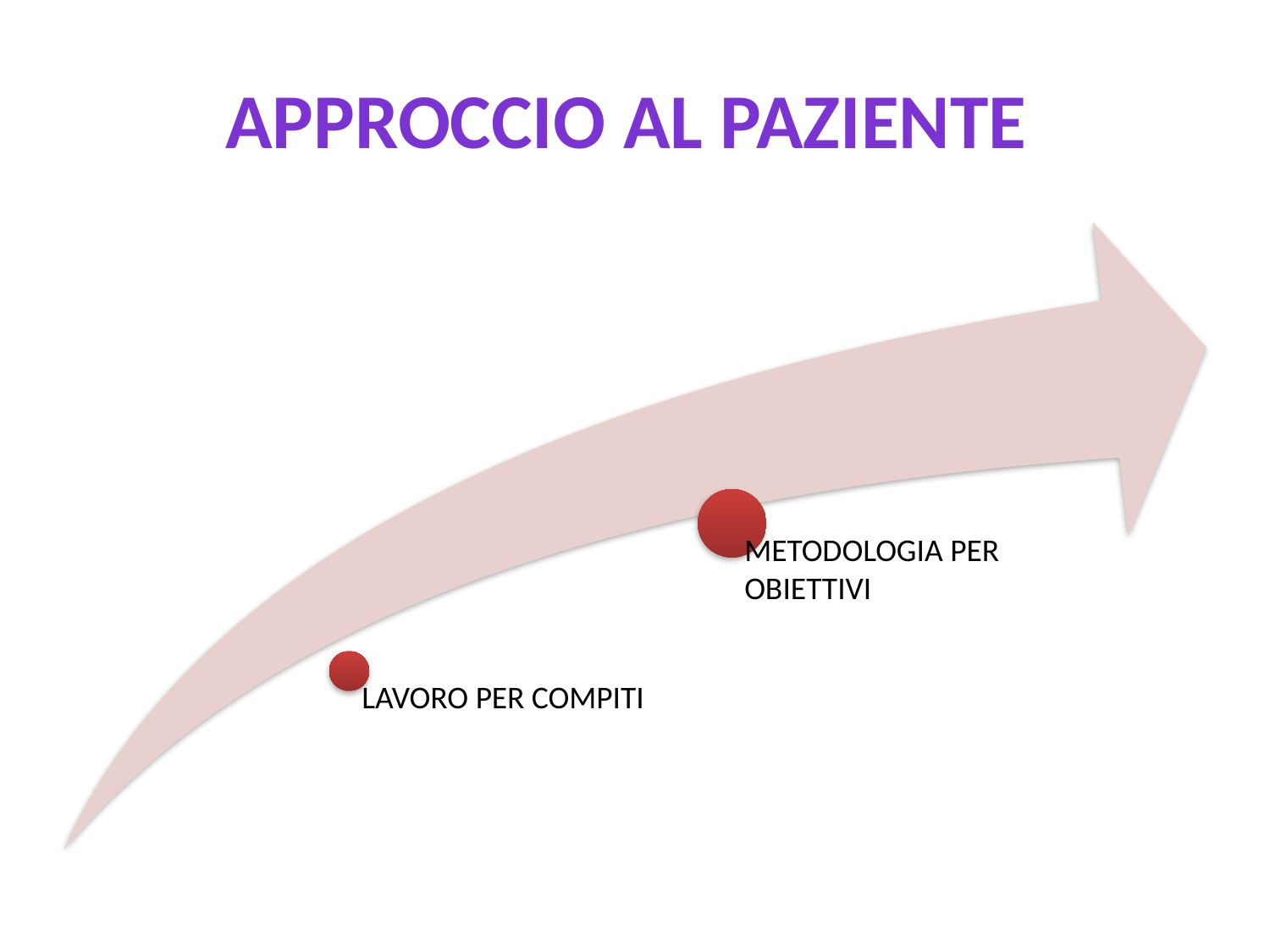

# APPROCCIO AL PAZIENTE
LAVORO PER COMPITI
METODOLOGIA PER OBIETTIVI